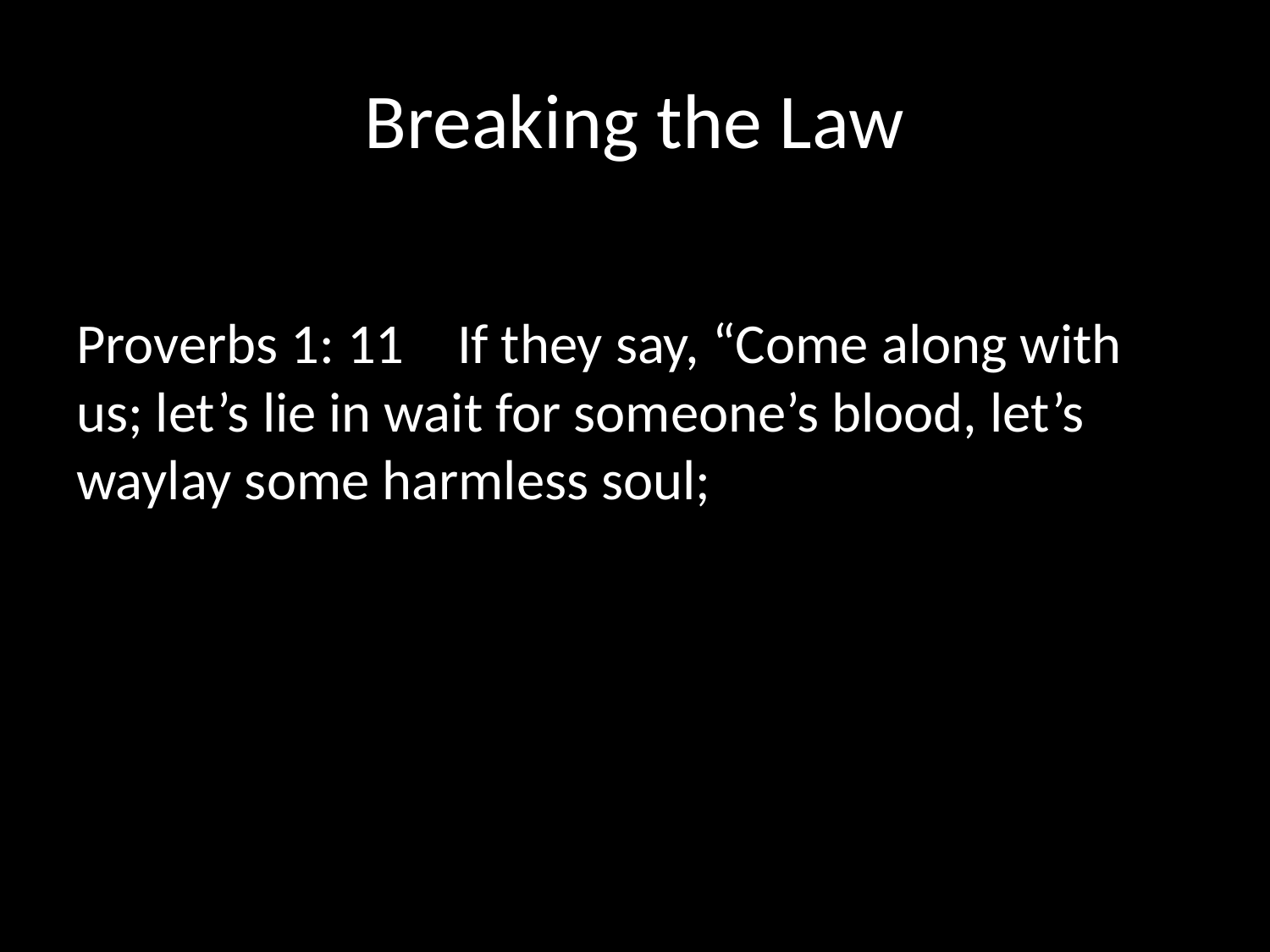

# Breaking the Law

Proverbs 1: 11 	If they say, “Come along with us; let’s lie in wait for someone’s blood, let’s waylay some harmless soul;